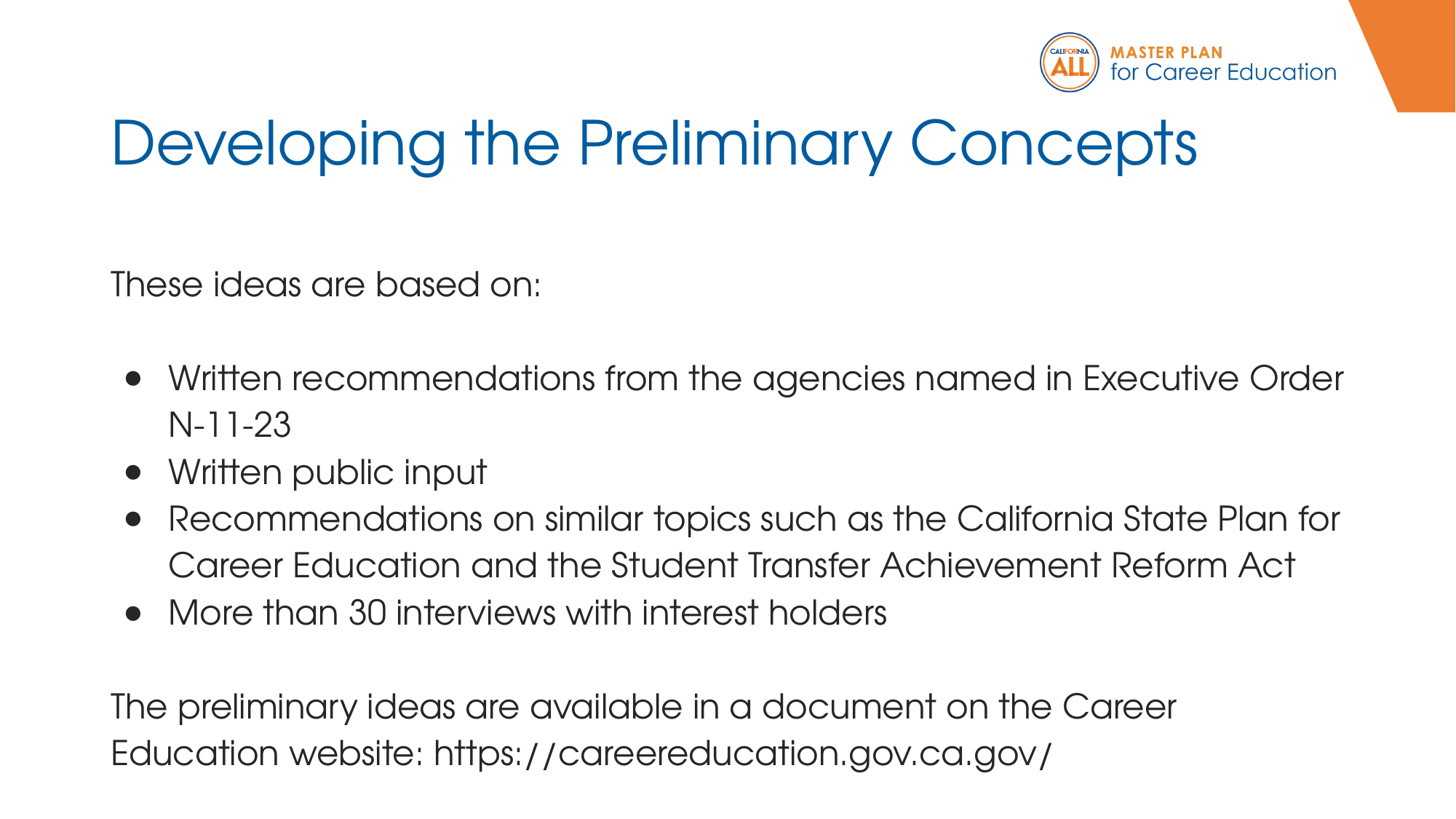

# Developing the Preliminary Concepts
These ideas are based on:

Written recommendations from the agencies named in Executive Order N-11-23
Written public input
Recommendations on similar topics such as the California State Plan for Career Education and the Student Transfer Achievement Reform Act
More than 30 interviews with interest holders

The preliminary ideas are available in a document on the Career Education website: https://careereducation.gov.ca.gov/